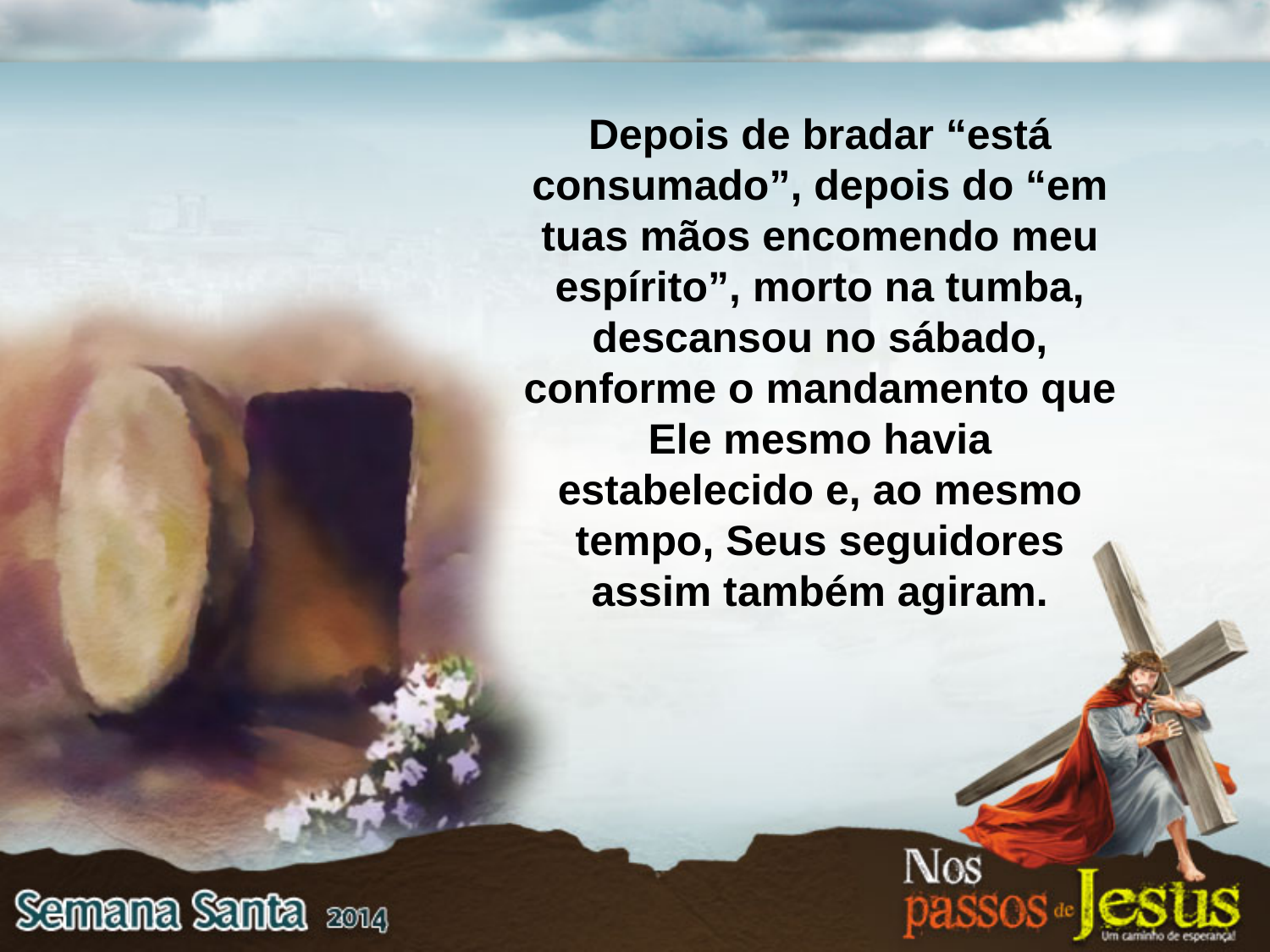

Depois de bradar “está consumado”, depois do “em tuas mãos encomendo meu espírito”, morto na tumba, descansou no sábado, conforme o mandamento que Ele mesmo havia estabelecido e, ao mesmo tempo, Seus seguidores assim também agiram.